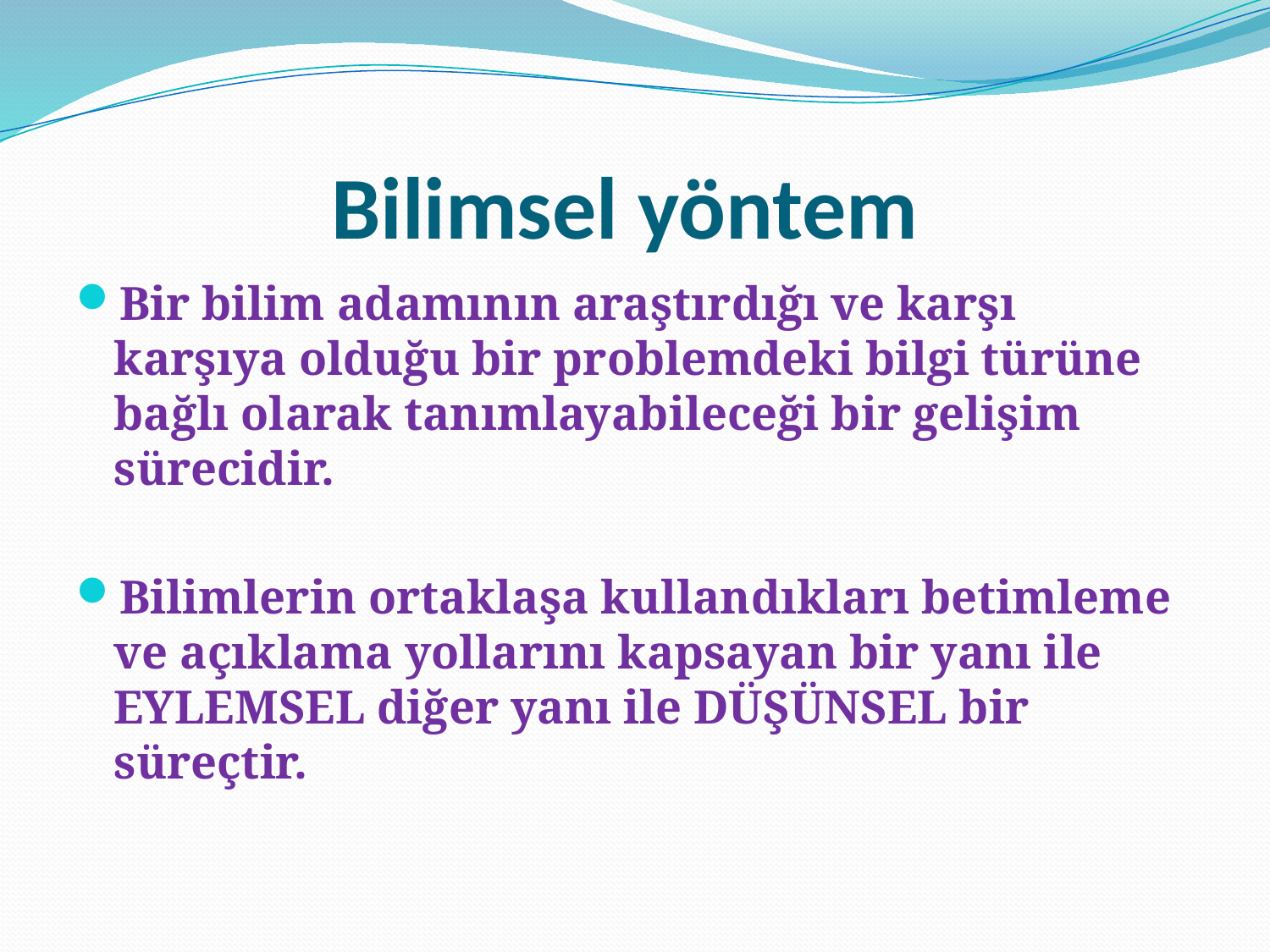

# Bilimsel yöntem
Bir bilim adamının araştırdığı ve karşı karşıya olduğu bir problemdeki bilgi türüne bağlı olarak tanımlayabileceği bir gelişim sürecidir.

Bilimlerin ortaklaşa kullandıkları betimleme ve açıklama yollarını kapsayan bir yanı ile EYLEMSEL diğer yanı ile DÜŞÜNSEL bir süreçtir.